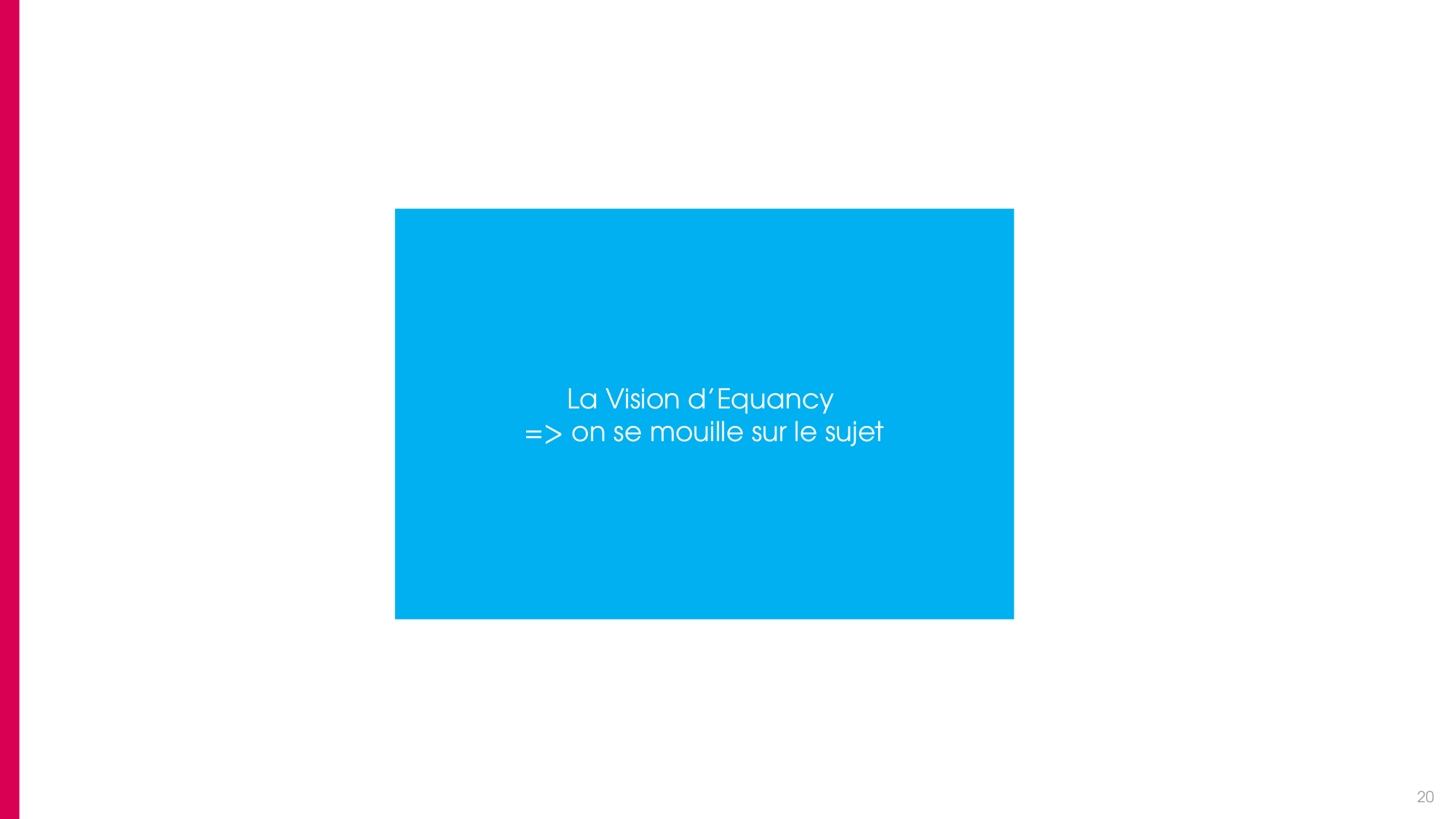

#
La Vision d’Equancy
=> on se mouille sur le sujet
20